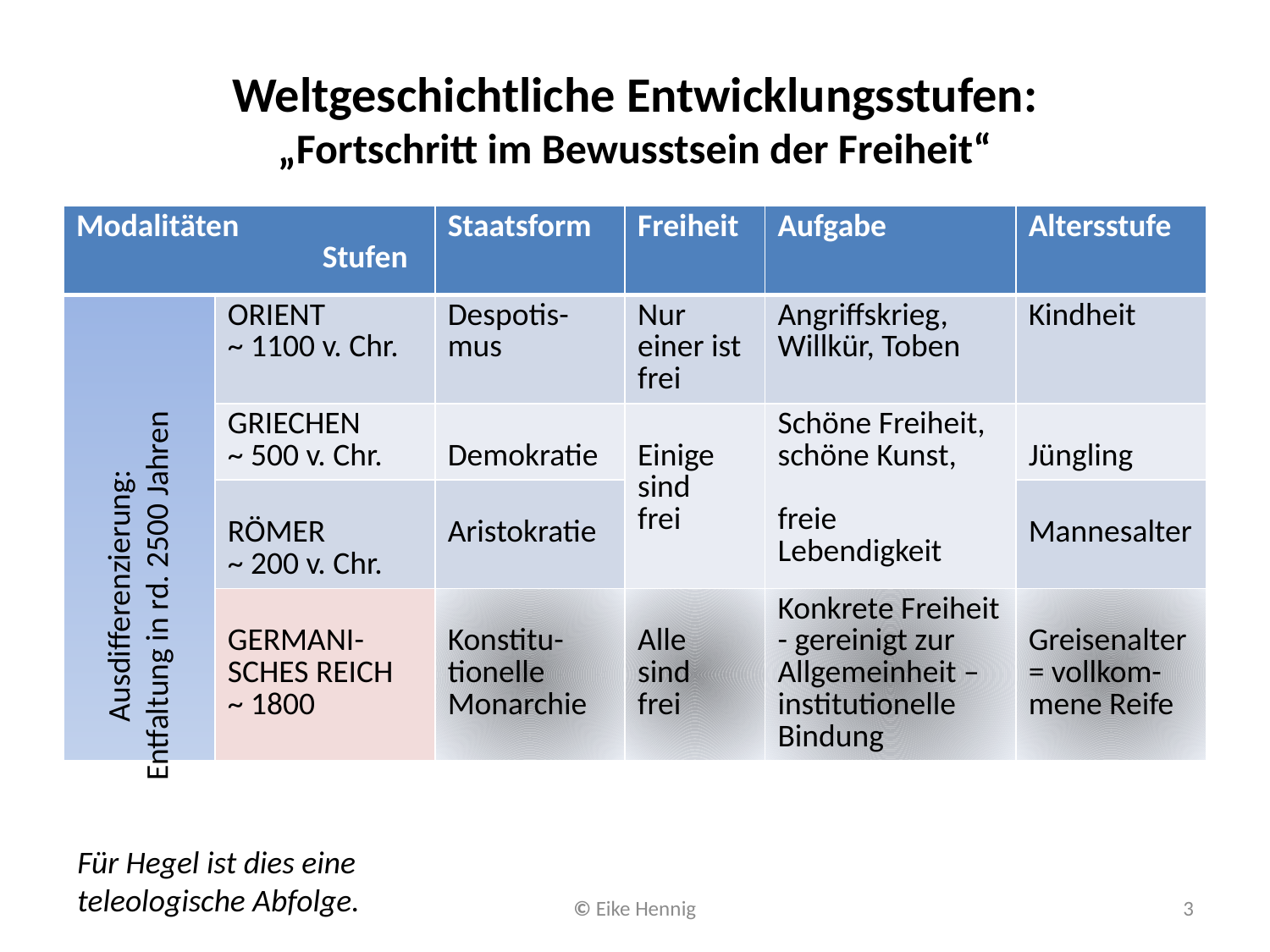

# Weltgeschichtliche Entwicklungsstufen: „Fortschritt im Bewusstsein der Freiheit“
| Modalitäten Stufen |  | Staatsform | Freiheit | Aufgabe | Altersstufe |
| --- | --- | --- | --- | --- | --- |
|  | ORIENT ~ 1100 v. Chr. | Despotis-mus | Nur einer ist frei | Angriffskrieg, Willkür, Toben | Kindheit |
|  | GRIECHEN ~ 500 v. Chr. | Demokratie | Einige sind frei | Schöne Freiheit, schöne Kunst, freie Lebendigkeit | Jüngling |
|  | RÖMER ~ 200 v. Chr. | Aristokratie |  |  | Mannesalter |
|  | GERMANI-SCHES REICH ~ 1800 | Konstitu-tionelle Monarchie | Alle sind frei | Konkrete Freiheit - gereinigt zur Allgemeinheit –institutionelle Bindung | Greisenalter = vollkom-mene Reife |
Ausdifferenzierung:
Entfaltung in rd. 2500 Jahren
Für Hegel ist dies eine teleologische Abfolge.
© Eike Hennig
3